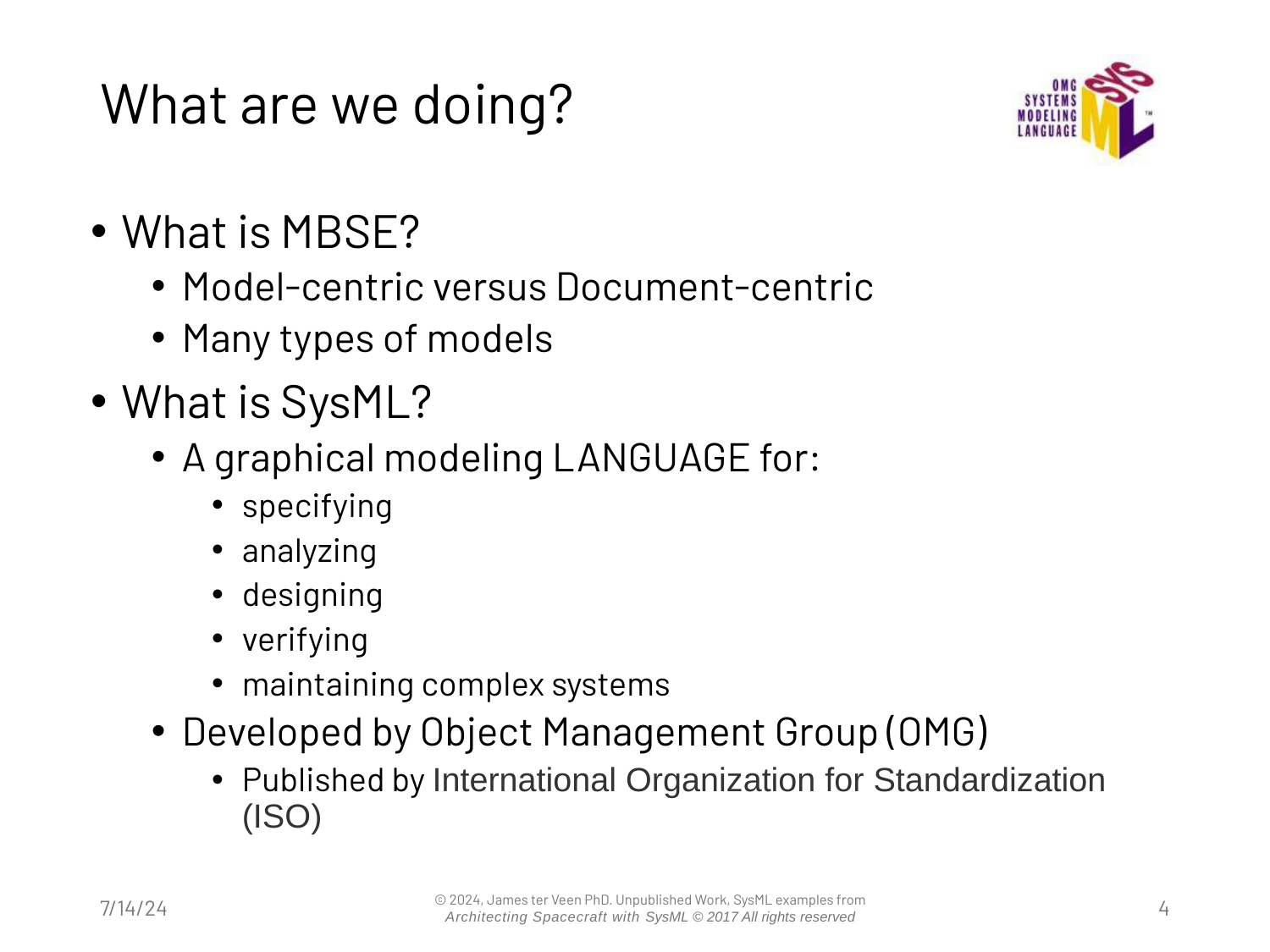

# What are we doing?
What is MBSE?
Model-centric versus Document-centric
Many types of models
What is SysML?
A graphical modeling LANGUAGE for:
specifying
analyzing
designing
verifying
maintaining complex systems
Developed by Object Management Group (OMG)
Published by International Organization for Standardization (ISO)
7/14/24
© 2024, James ter Veen PhD. Unpublished Work, SysML examples from Architecting Spacecraft with SysML © 2017 All rights reserved
4